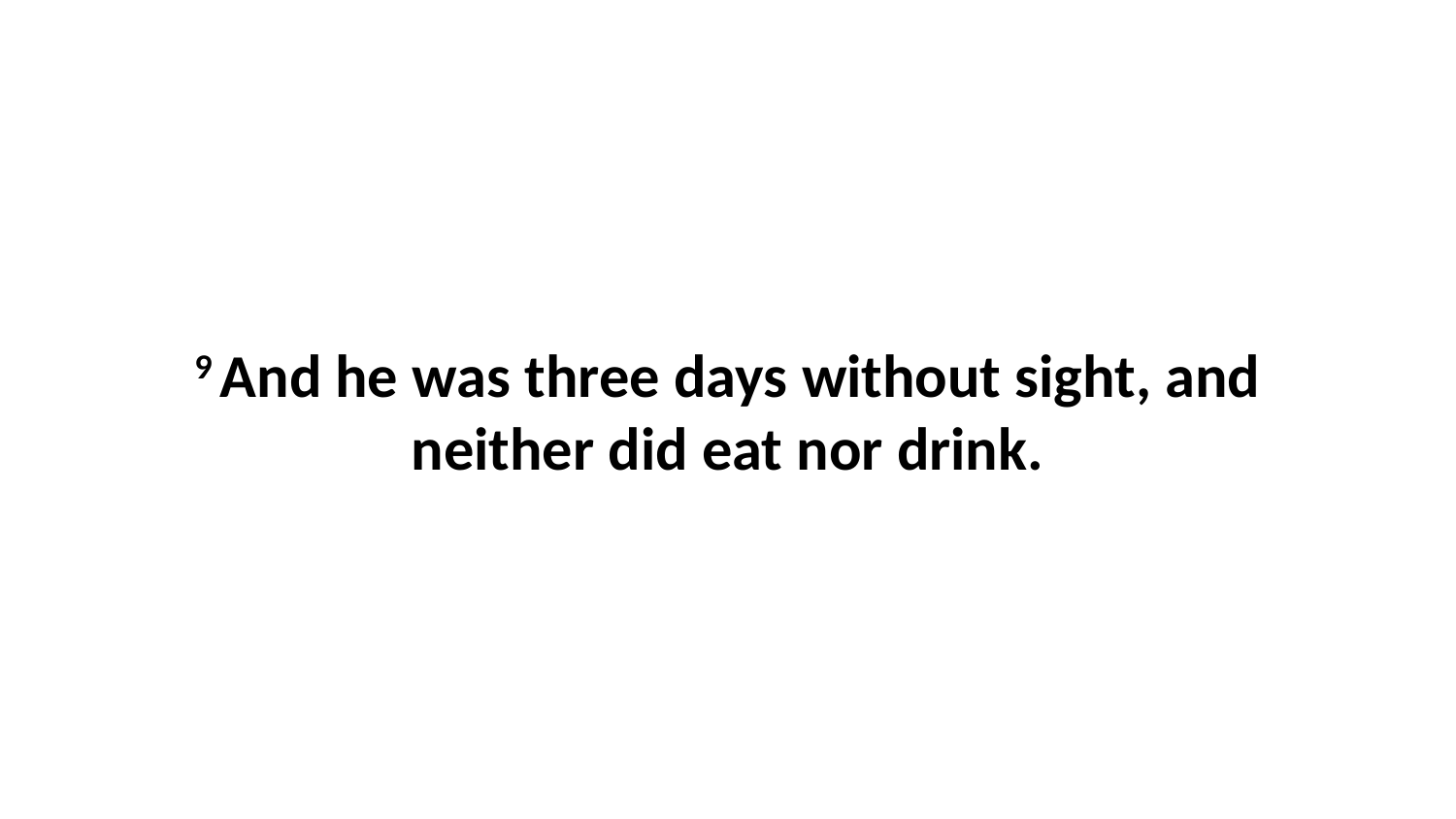

9 And he was three days without sight, and neither did eat nor drink.